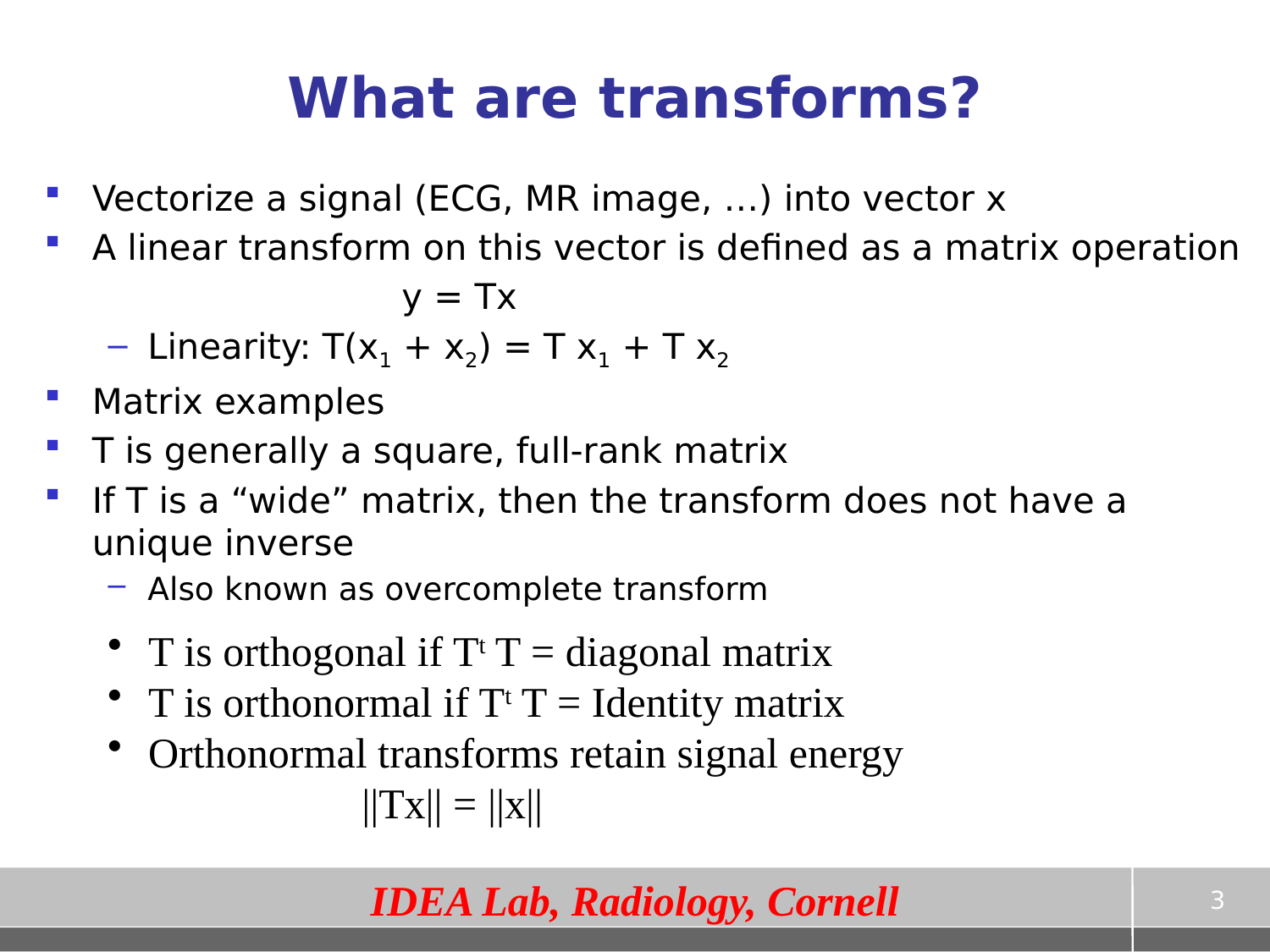

# What are transforms?
Vectorize a signal (ECG, MR image, …) into vector x
A linear transform on this vector is defined as a matrix operation
			y = Tx
Linearity: T(x1 + x2) = T x1 + T x2
Matrix examples
T is generally a square, full-rank matrix
If T is a “wide” matrix, then the transform does not have a unique inverse
Also known as overcomplete transform
 T is orthogonal if Tt T = diagonal matrix
 T is orthonormal if Tt T = Identity matrix
 Orthonormal transforms retain signal energy
		||Tx|| = ||x||
3